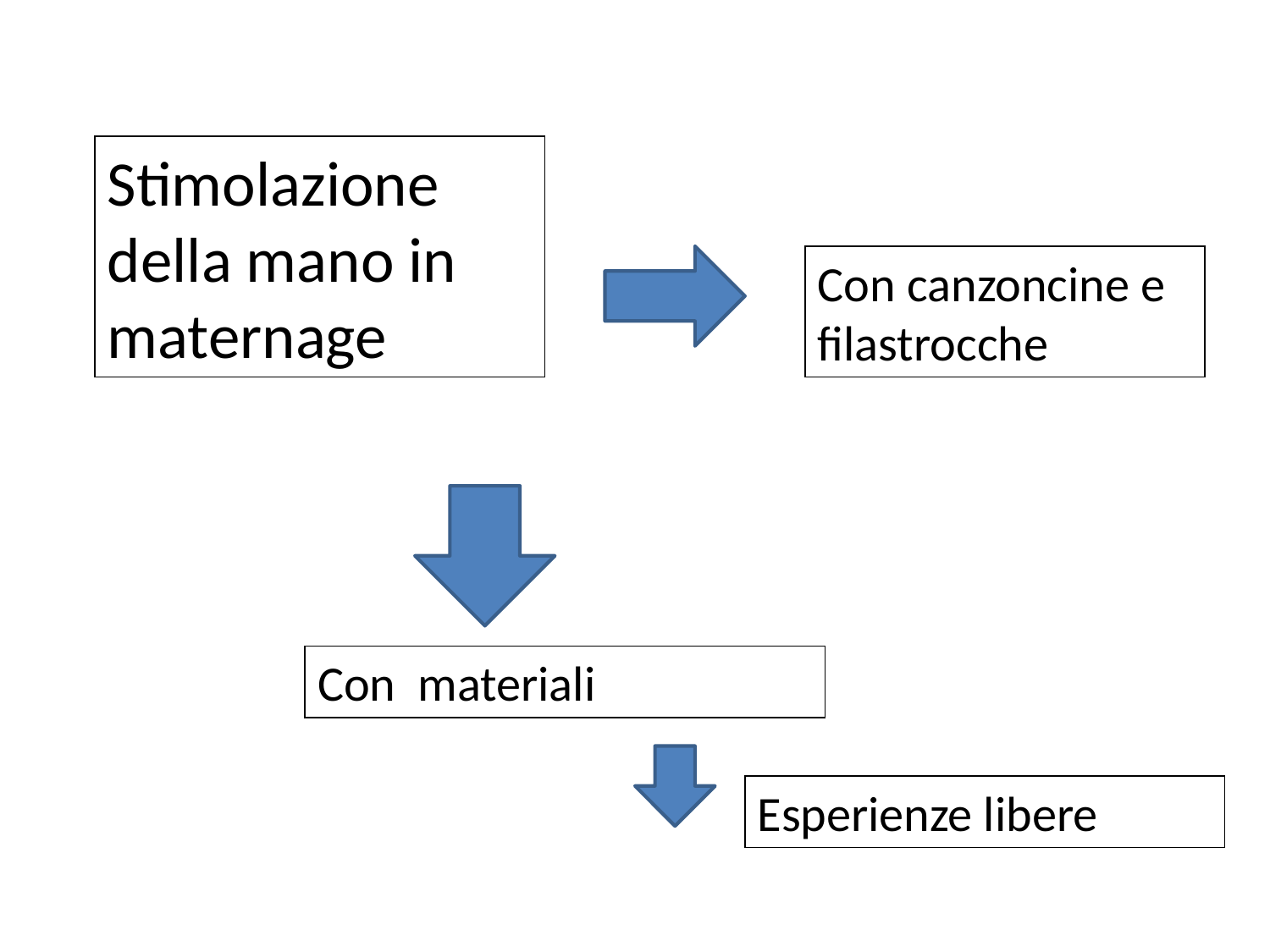

Stimolazione della mano in maternage

Con canzoncine e filastrocche

Con  materiali

Esperienze libere